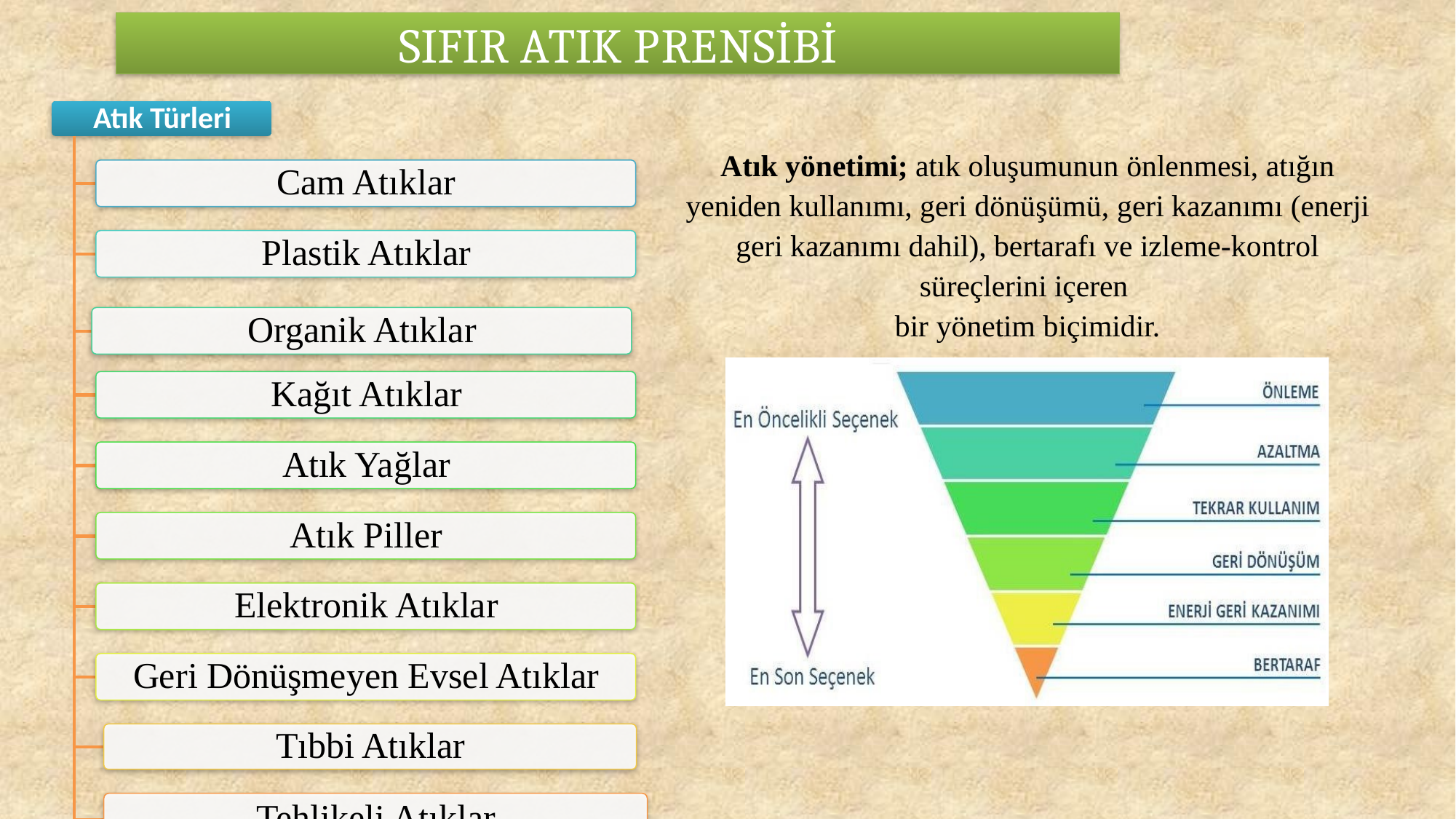

SIFIR ATIK PRENSİBİ
Atık Türleri
Cam Atıklar
Plastik Atıklar
Organik Atıklar
Kağıt Atıklar
Atık Yağlar
Atık Piller
Elektronik Atıklar
Geri Dönüşmeyen Evsel Atıklar
Tıbbi Atıklar
Tehlikeli Atıklar
Atık yönetimi; atık oluşumunun önlenmesi, atığın yeniden kullanımı, geri dönüşümü, geri kazanımı (enerji geri kazanımı dahil), bertarafı ve izleme-kontrol süreçlerini içeren
bir yönetim biçimidir.